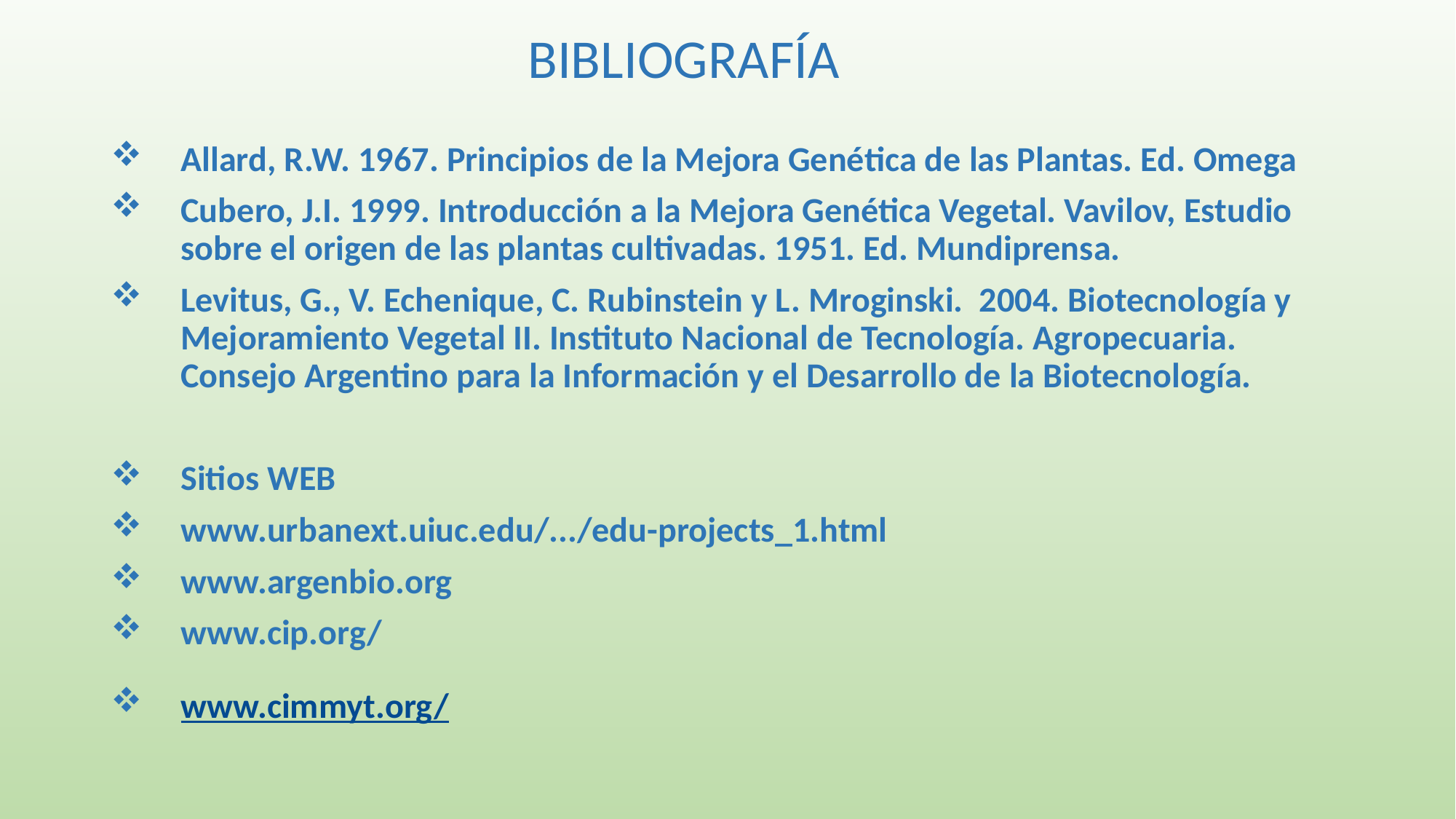

# BIBLIOGRAFÍA
Allard, R.W. 1967. Principios de la Mejora Genética de las Plantas. Ed. Omega
Cubero, J.I. 1999. Introducción a la Mejora Genética Vegetal. Vavilov, Estudio sobre el origen de las plantas cultivadas. 1951. Ed. Mundiprensa.
Levitus, G., V. Echenique, C. Rubinstein y L. Mroginski.  2004. Biotecnología y Mejoramiento Vegetal II. Instituto Nacional de Tecnología. Agropecuaria. Consejo Argentino para la Información y el Desarrollo de la Biotecnología.

Sitios WEB
www.urbanext.uiuc.edu/.../edu-projects_1.html
www.argenbio.org
www.cip.org/
www.cimmyt.org/